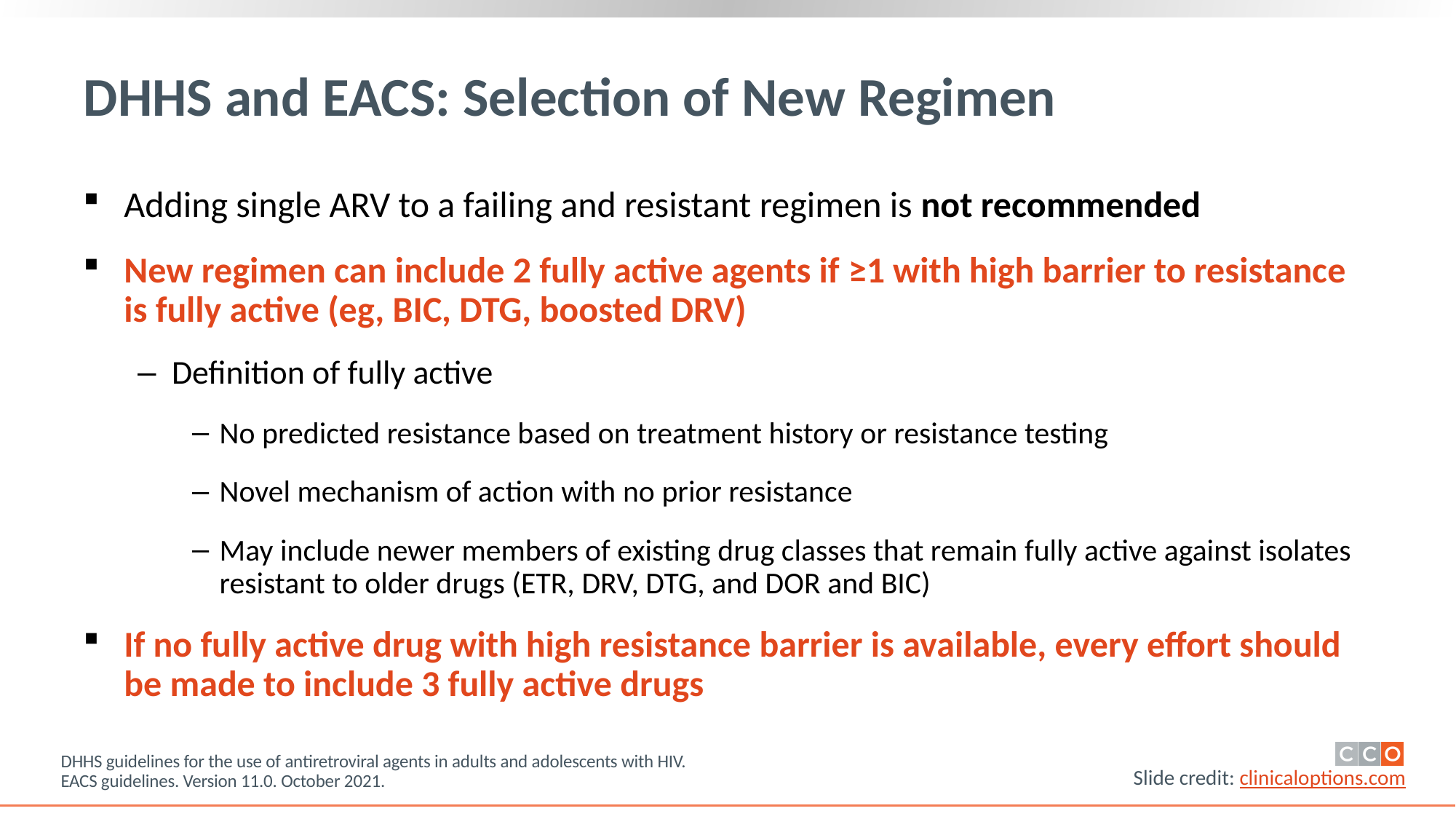

# DHHS and EACS: Selection of New Regimen
Adding single ARV to a failing and resistant regimen is not recommended
New regimen can include 2 fully active agents if ≥1 with high barrier to resistance is fully active (eg, BIC, DTG, boosted DRV)
Definition of fully active
No predicted resistance based on treatment history or resistance testing
Novel mechanism of action with no prior resistance
May include newer members of existing drug classes that remain fully active against isolates resistant to older drugs (ETR, DRV, DTG, and DOR and BIC)
If no fully active drug with high resistance barrier is available, every effort should be made to include 3 fully active drugs
DHHS guidelines for the use of antiretroviral agents in adults and adolescents with HIV.
EACS guidelines. Version 11.0. October 2021.